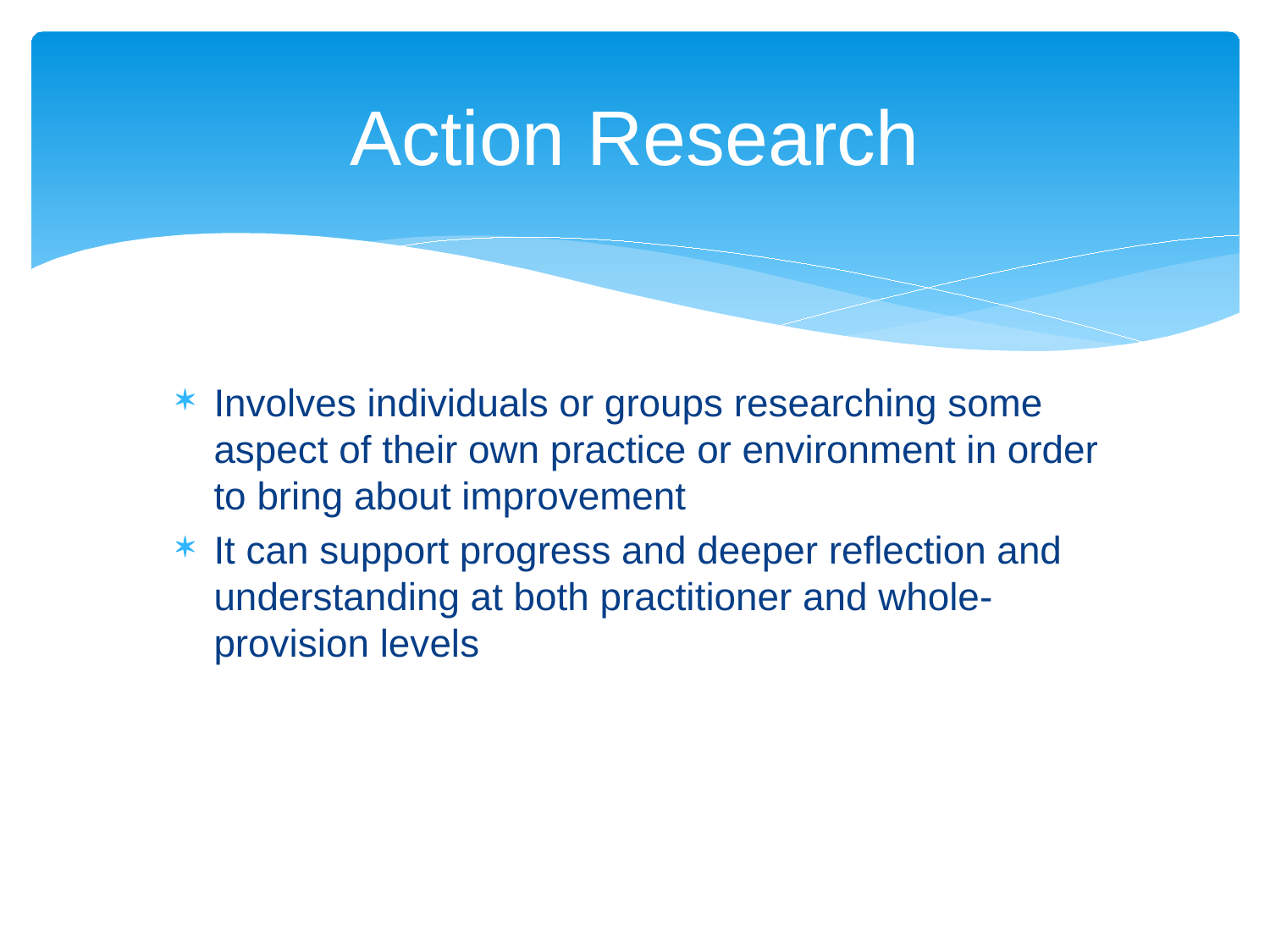

# Action Research
Involves individuals or groups researching some aspect of their own practice or environment in order to bring about improvement
It can support progress and deeper reflection and understanding at both practitioner and whole-provision levels